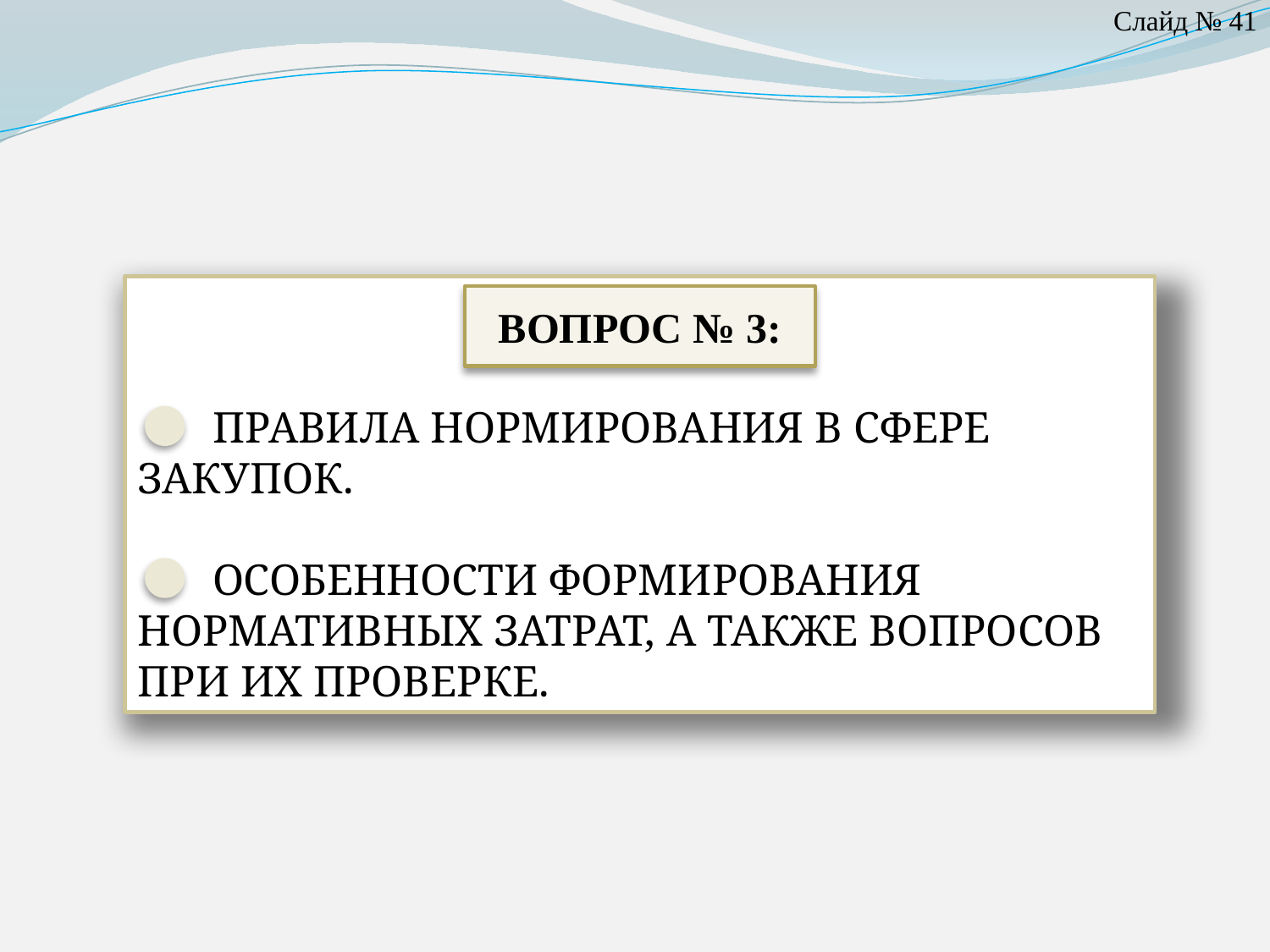

Слайд № 41
ВОПРОС № 3:

ПРАВИЛА НОРМИРОВАНИЯ В СФЕРЕ ЗАКУПОК.

ОСОБЕННОСТИ ФОРМИРОВАНИЯ НОРМАТИВНЫХ ЗАТРАТ, А ТАКЖЕ ВОПРОСОВ ПРИ ИХ ПРОВЕРКЕ.
ВОПРОС № 3: